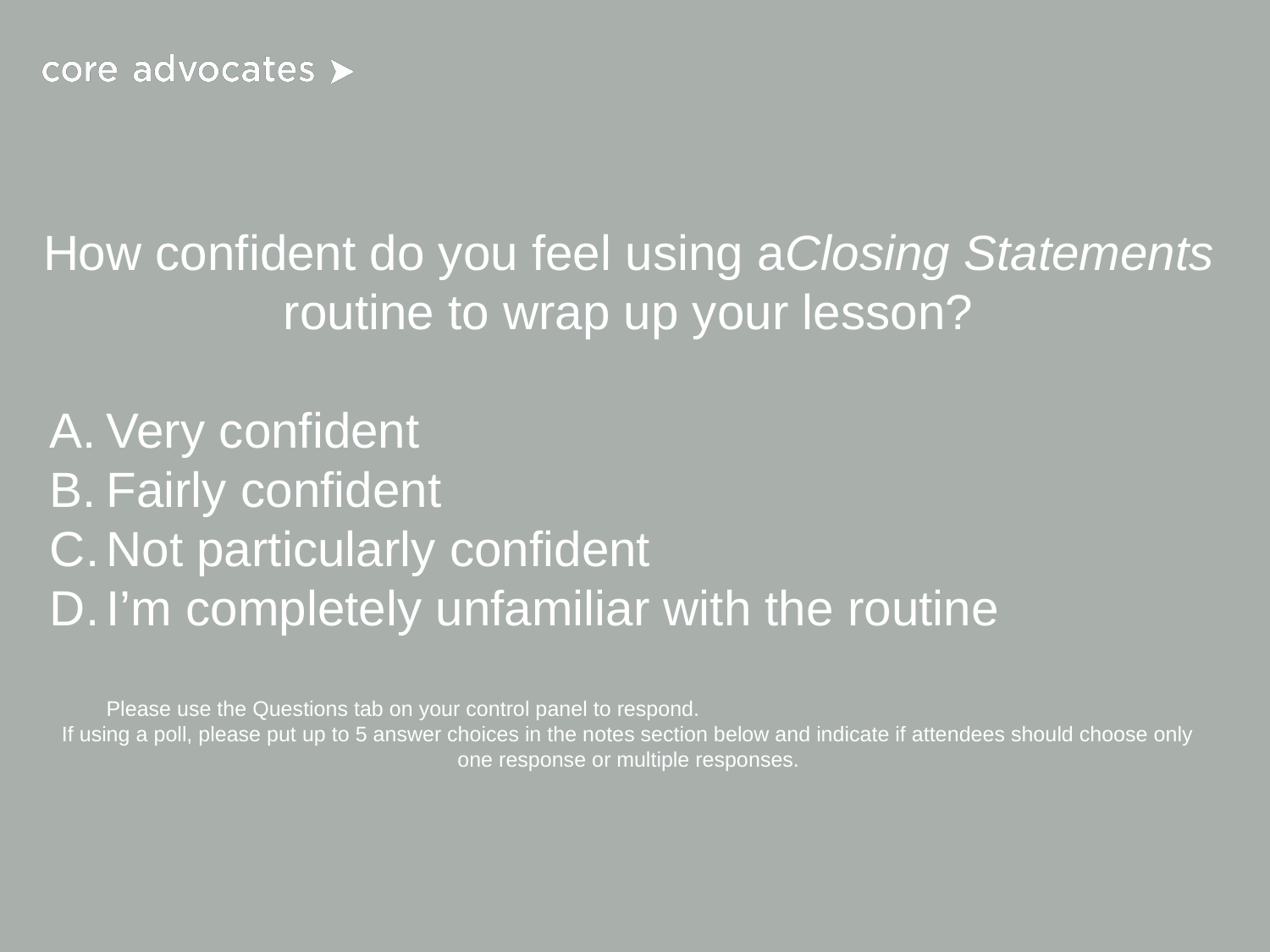

# How confident do you feel using aClosing Statements routine to wrap up your lesson?
Very confident
Fairly confident
Not particularly confident
I’m completely unfamiliar with the routine
Please use the Questions tab on your control panel to respond.
If using a poll, please put up to 5 answer choices in the notes section below and indicate if attendees should choose only one response or multiple responses.